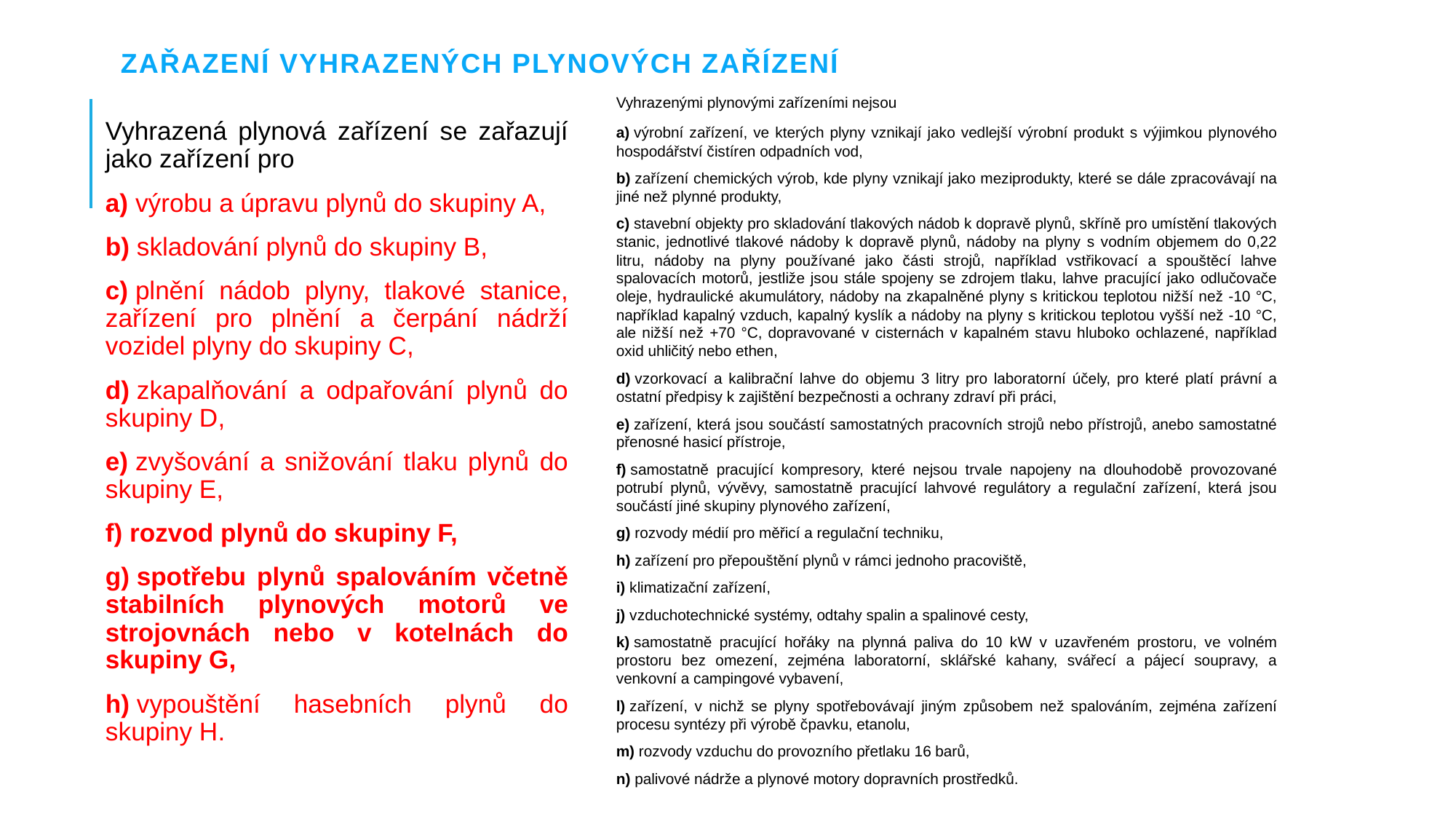

# Zařazení vyhrazených plynových zařízení
Vyhrazenými plynovými zařízeními nejsou
a) výrobní zařízení, ve kterých plyny vznikají jako vedlejší výrobní produkt s výjimkou plynového hospodářství čistíren odpadních vod,
b) zařízení chemických výrob, kde plyny vznikají jako meziprodukty, které se dále zpracovávají na jiné než plynné produkty,
c) stavební objekty pro skladování tlakových nádob k dopravě plynů, skříně pro umístění tlakových stanic, jednotlivé tlakové nádoby k dopravě plynů, nádoby na plyny s vodním objemem do 0,22 litru, nádoby na plyny používané jako části strojů, například vstřikovací a spouštěcí lahve spalovacích motorů, jestliže jsou stále spojeny se zdrojem tlaku, lahve pracující jako odlučovače oleje, hydraulické akumulátory, nádoby na zkapalněné plyny s kritickou teplotou nižší než -10 °C, například kapalný vzduch, kapalný kyslík a nádoby na plyny s kritickou teplotou vyšší než -10 °C, ale nižší než +70 °C, dopravované v cisternách v kapalném stavu hluboko ochlazené, například oxid uhličitý nebo ethen,
d) vzorkovací a kalibrační lahve do objemu 3 litry pro laboratorní účely, pro které platí právní a ostatní předpisy k zajištění bezpečnosti a ochrany zdraví při práci,
e) zařízení, která jsou součástí samostatných pracovních strojů nebo přístrojů, anebo samostatné přenosné hasicí přístroje,
f) samostatně pracující kompresory, které nejsou trvale napojeny na dlouhodobě provozované potrubí plynů, vývěvy, samostatně pracující lahvové regulátory a regulační zařízení, která jsou součástí jiné skupiny plynového zařízení,
g) rozvody médií pro měřicí a regulační techniku,
h) zařízení pro přepouštění plynů v rámci jednoho pracoviště,
i) klimatizační zařízení,
j) vzduchotechnické systémy, odtahy spalin a spalinové cesty,
k) samostatně pracující hořáky na plynná paliva do 10 kW v uzavřeném prostoru, ve volném prostoru bez omezení, zejména laboratorní, sklářské kahany, svářecí a pájecí soupravy, a venkovní a campingové vybavení,
l) zařízení, v nichž se plyny spotřebovávají jiným způsobem než spalováním, zejména zařízení procesu syntézy při výrobě čpavku, etanolu,
m) rozvody vzduchu do provozního přetlaku 16 barů,
n) palivové nádrže a plynové motory dopravních prostředků.
Vyhrazená plynová zařízení se zařazují jako zařízení pro
a) výrobu a úpravu plynů do skupiny A,
b) skladování plynů do skupiny B,
c) plnění nádob plyny, tlakové stanice, zařízení pro plnění a čerpání nádrží vozidel plyny do skupiny C,
d) zkapalňování a odpařování plynů do skupiny D,
e) zvyšování a snižování tlaku plynů do skupiny E,
f) rozvod plynů do skupiny F,
g) spotřebu plynů spalováním včetně stabilních plynových motorů ve strojovnách nebo v kotelnách do skupiny G,
h) vypouštění hasebních plynů do skupiny H.